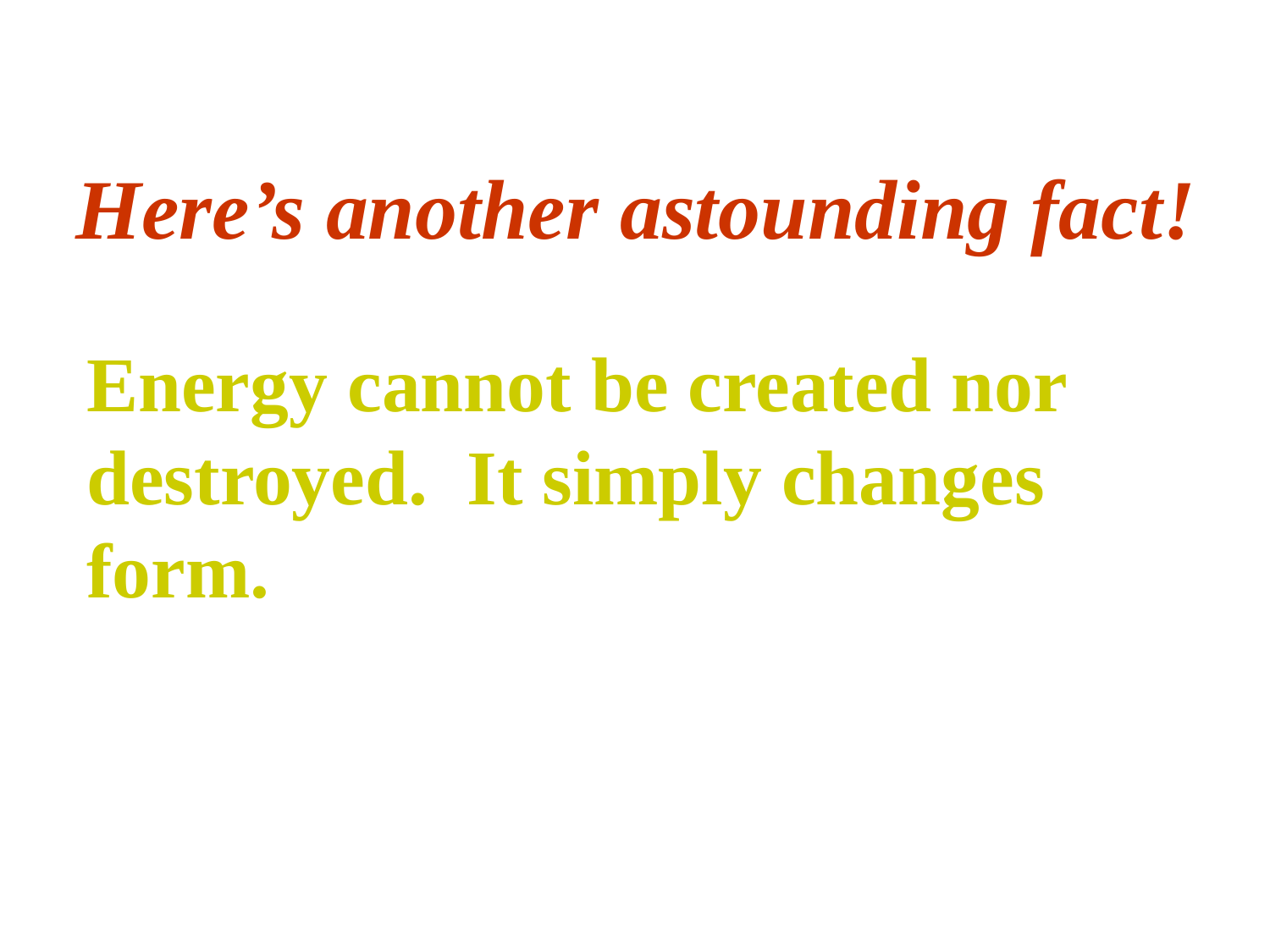

Here’s another astounding fact!
Energy cannot be created nor destroyed.  It simply changes form.